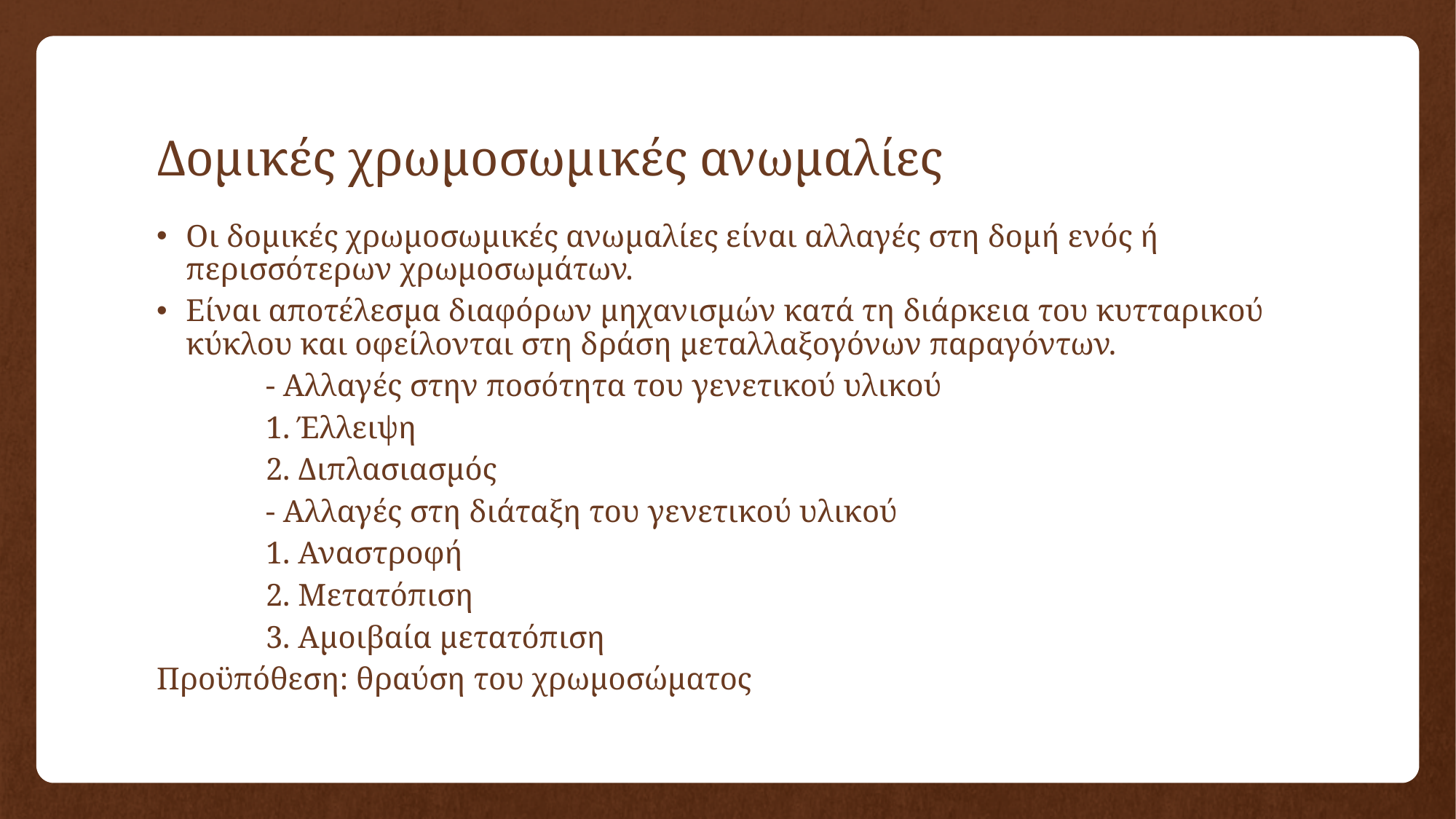

# Δομικές χρωμοσωμικές ανωμαλίες
Οι δομικές χρωμοσωμικές ανωμαλίες είναι αλλαγές στη δομή ενός ή περισσότερων χρωμοσωμάτων.
Είναι αποτέλεσμα διαφόρων μηχανισμών κατά τη διάρκεια του κυτταρικού κύκλου και οφείλονται στη δράση μεταλλαξογόνων παραγόντων.
	- Αλλαγές στην ποσότητα του γενετικού υλικού
	1. Έλλειψη
	2. Διπλασιασμός
	- Αλλαγές στη διάταξη του γενετικού υλικού
	1. Αναστροφή
	2. Μετατόπιση
	3. Αμοιβαία μετατόπιση
Προϋπόθεση: θραύση του χρωμοσώματος